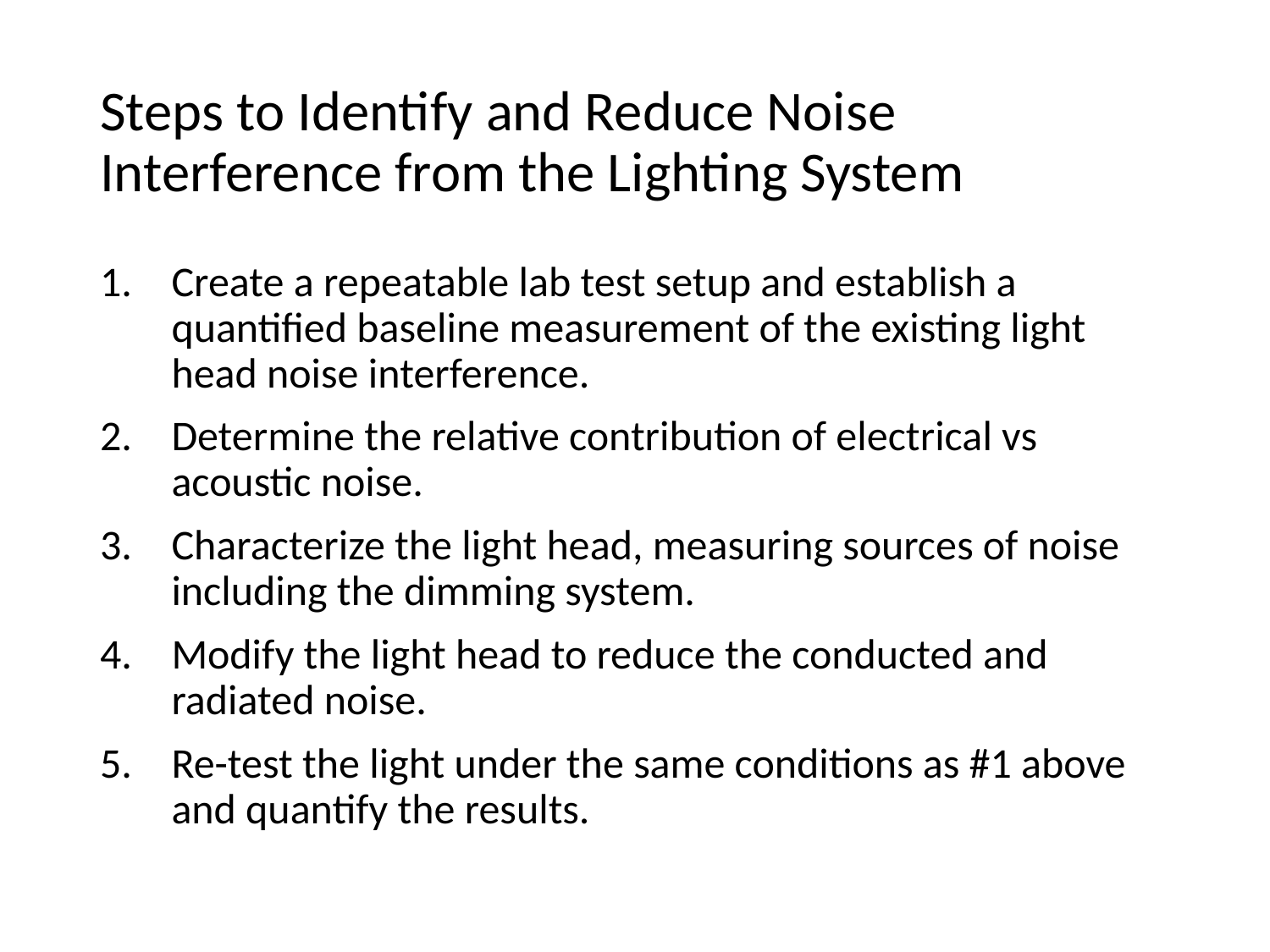

# Steps to Identify and Reduce Noise Interference from the Lighting System
Create a repeatable lab test setup and establish a quantified baseline measurement of the existing light head noise interference.
Determine the relative contribution of electrical vs acoustic noise.
Characterize the light head, measuring sources of noise including the dimming system.
Modify the light head to reduce the conducted and radiated noise.
Re-test the light under the same conditions as #1 above and quantify the results.